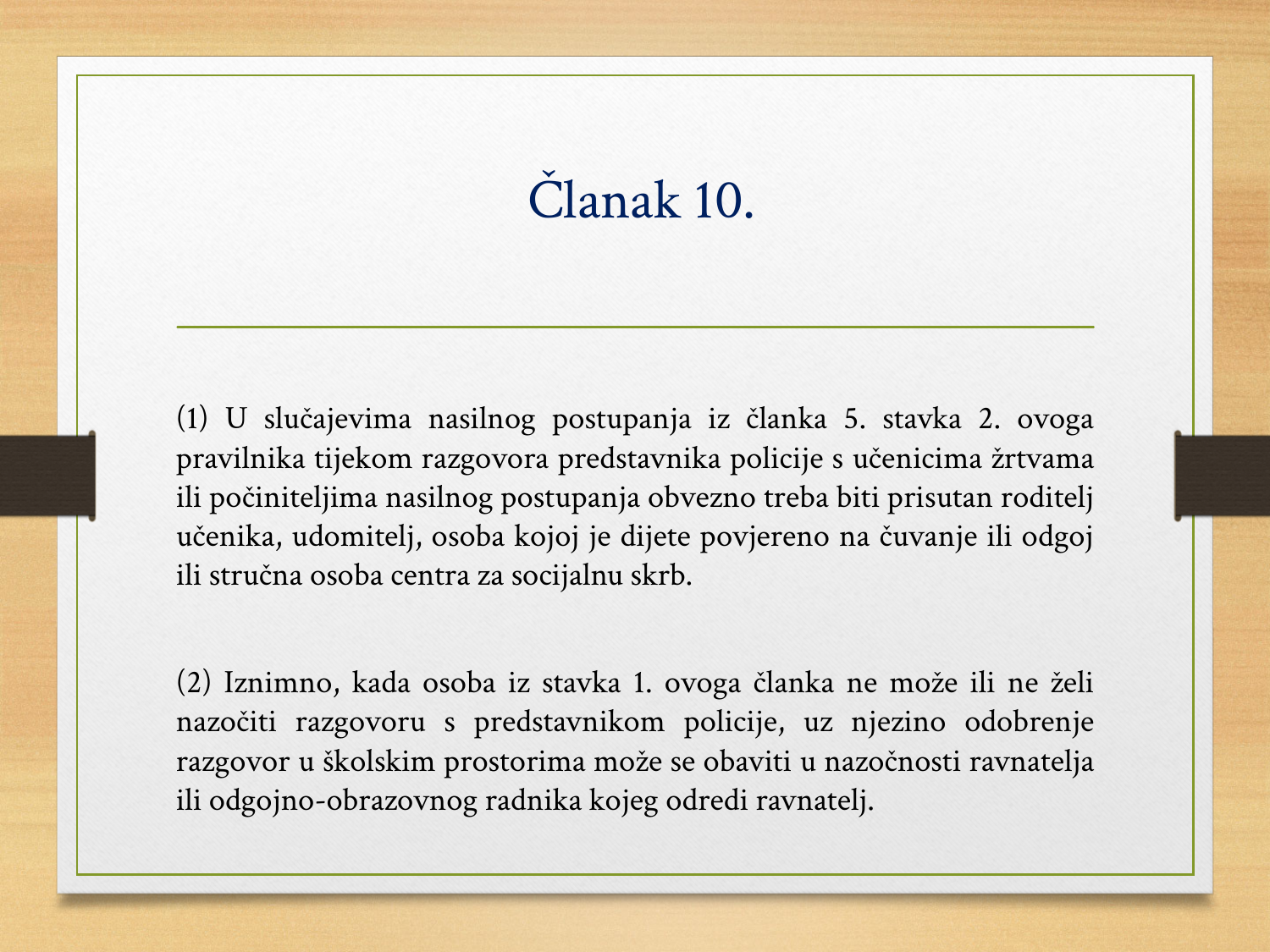

# Članak 10.
(1) U slučajevima nasilnog postupanja iz članka 5. stavka 2. ovoga pravilnika tijekom razgovora predstavnika policije s učenicima žrtvama ili počiniteljima nasilnog postupanja obvezno treba biti prisutan roditelj učenika, udomitelj, osoba kojoj je dijete povjereno na čuvanje ili odgoj ili stručna osoba centra za socijalnu skrb.

(2) Iznimno, kada osoba iz stavka 1. ovoga članka ne može ili ne želi nazočiti razgovoru s predstavnikom policije, uz njezino odobrenje razgovor u školskim prostorima može se obaviti u nazočnosti ravnatelja ili odgojno-obrazovnog radnika kojeg odredi ravnatelj.